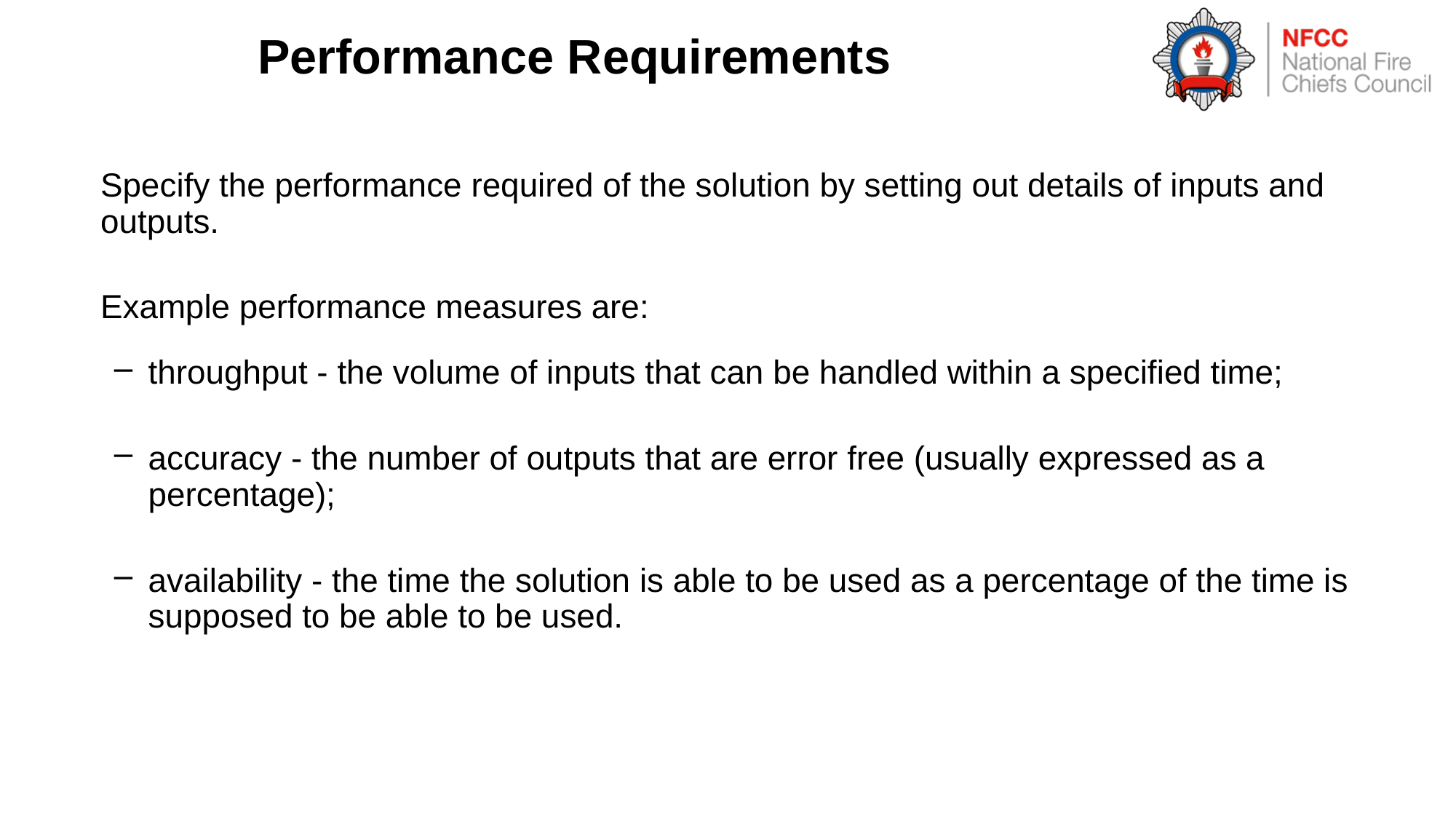

# Performance Requirements

	Specify the performance required of the solution by setting out details of inputs and outputs.

	Example performance measures are:

throughput - the volume of inputs that can be handled within a specified time;

accuracy - the number of outputs that are error free (usually expressed as a percentage);

availability - the time the solution is able to be used as a percentage of the time is supposed to be able to be used.